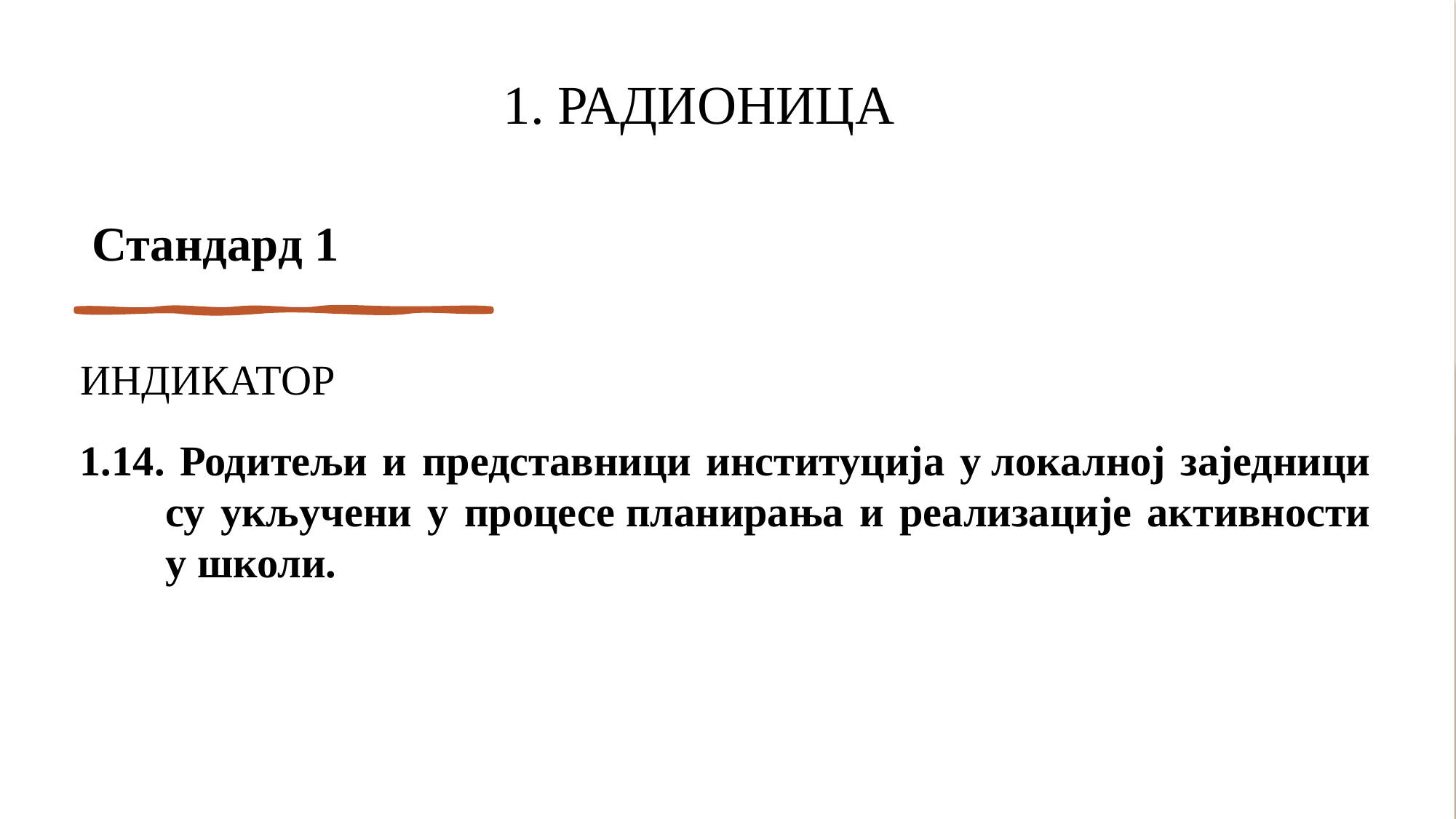

1. РАДИОНИЦА
Стандард 1

ИНДИКАТОР
1.14. Родитељи и представници институција у локалној заједници су укључени у процесе планирања и реализације активности у школи.